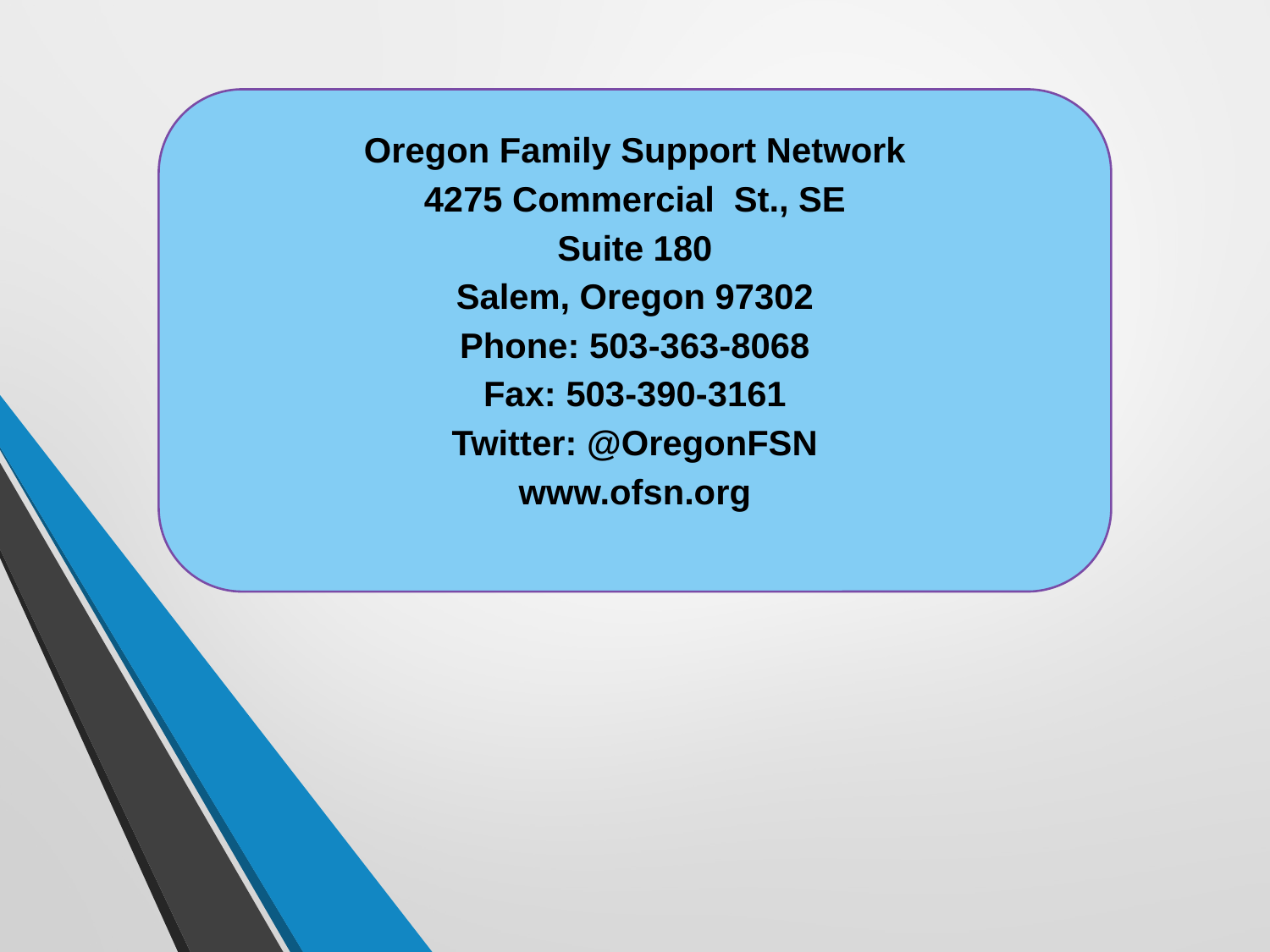

Oregon Family Support Network
4275 Commercial  St., SE
Suite 180
Salem, Oregon 97302
Phone: 503-363-8068
Fax: 503-390-3161
Twitter: @OregonFSN
www.ofsn.org